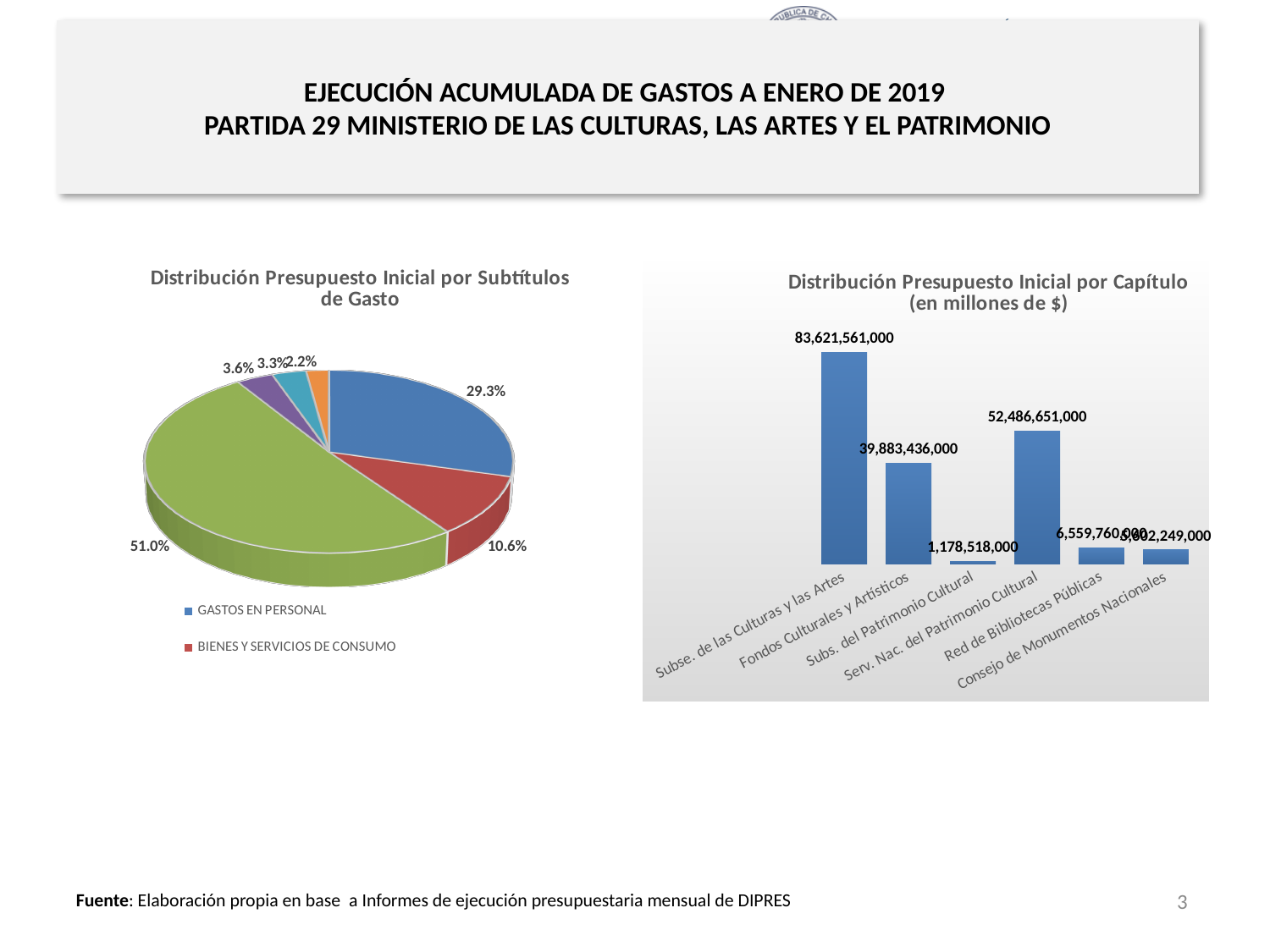

# EJECUCIÓN ACUMULADA DE GASTOS A ENERO DE 2019 PARTIDA 29 MINISTERIO DE LAS CULTURAS, LAS ARTES Y EL PATRIMONIO

[unsupported chart]

### Chart: Distribución Presupuesto Inicial por Capítulo
(en millones de $)

| Category |  |
|---|---|
| Subse. de las Culturas y las Artes | 83621561000.0 |
| Fondos Culturales y Artísticos | 39883436000.0 |
| Subs. del Patrimonio Cultural | 1178518000.0 |
| Serv. Nac. del Patrimonio Cultural | 52486651000.0 |
| Red de Bibliotecas Públicas | 6559760000.0 |
| Consejo de Monumentos Nacionales | 5602249000.0 |
3